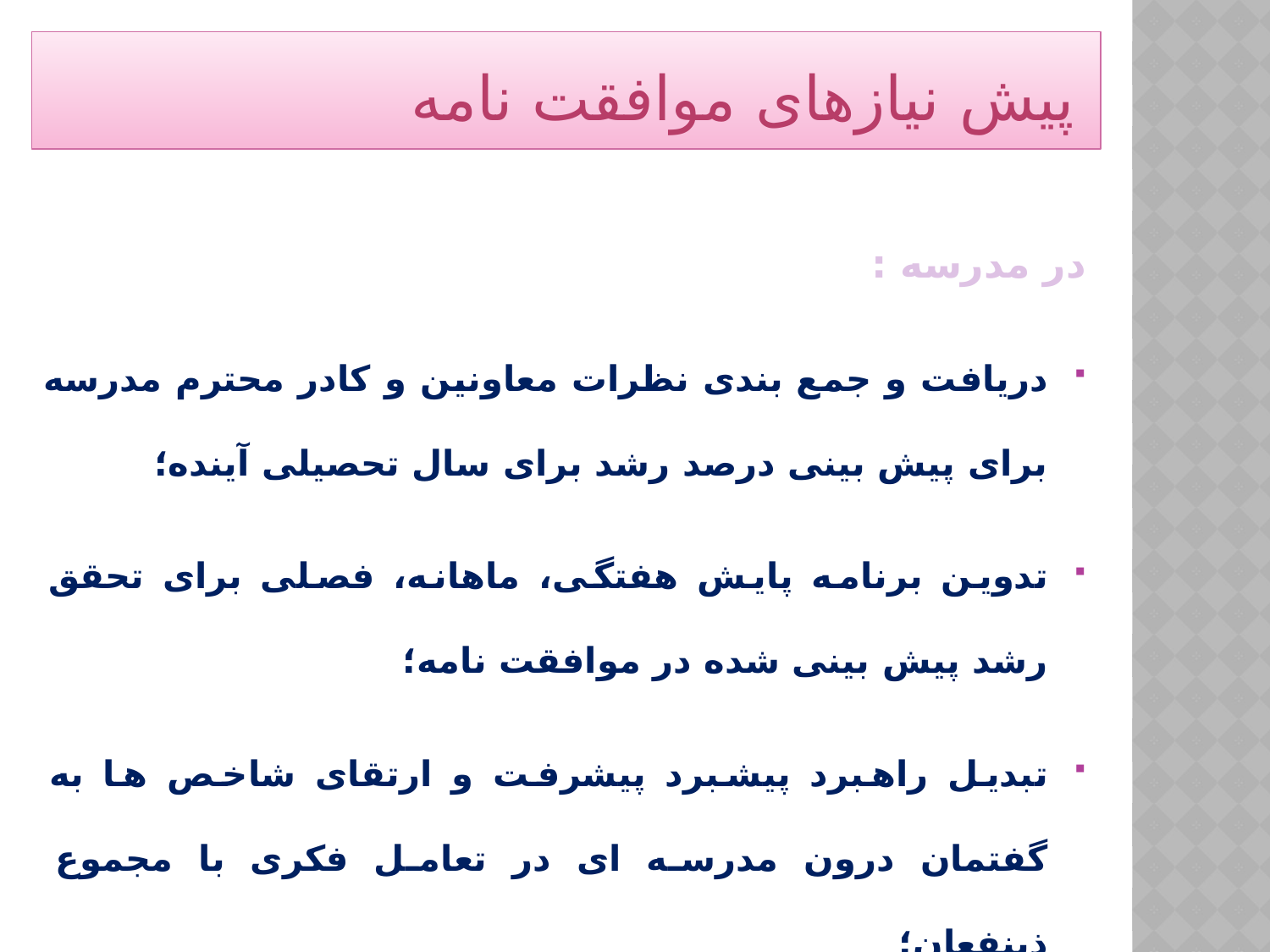

# پیش نیازهای موافقت نامه
در مدرسه :
دریافت و جمع بندی نظرات معاونین و کادر محترم مدرسه برای پیش بینی درصد رشد برای سال تحصیلی آینده؛
تدوین برنامه پایش هفتگی، ماهانه، فصلی برای تحقق رشد پیش بینی شده در موافقت نامه؛
تبدیل راهبرد پیشبرد پیشرفت و ارتقای شاخص ها به گفتمان درون مدرسه ای در تعامل فکری با مجموع ذینفعان؛